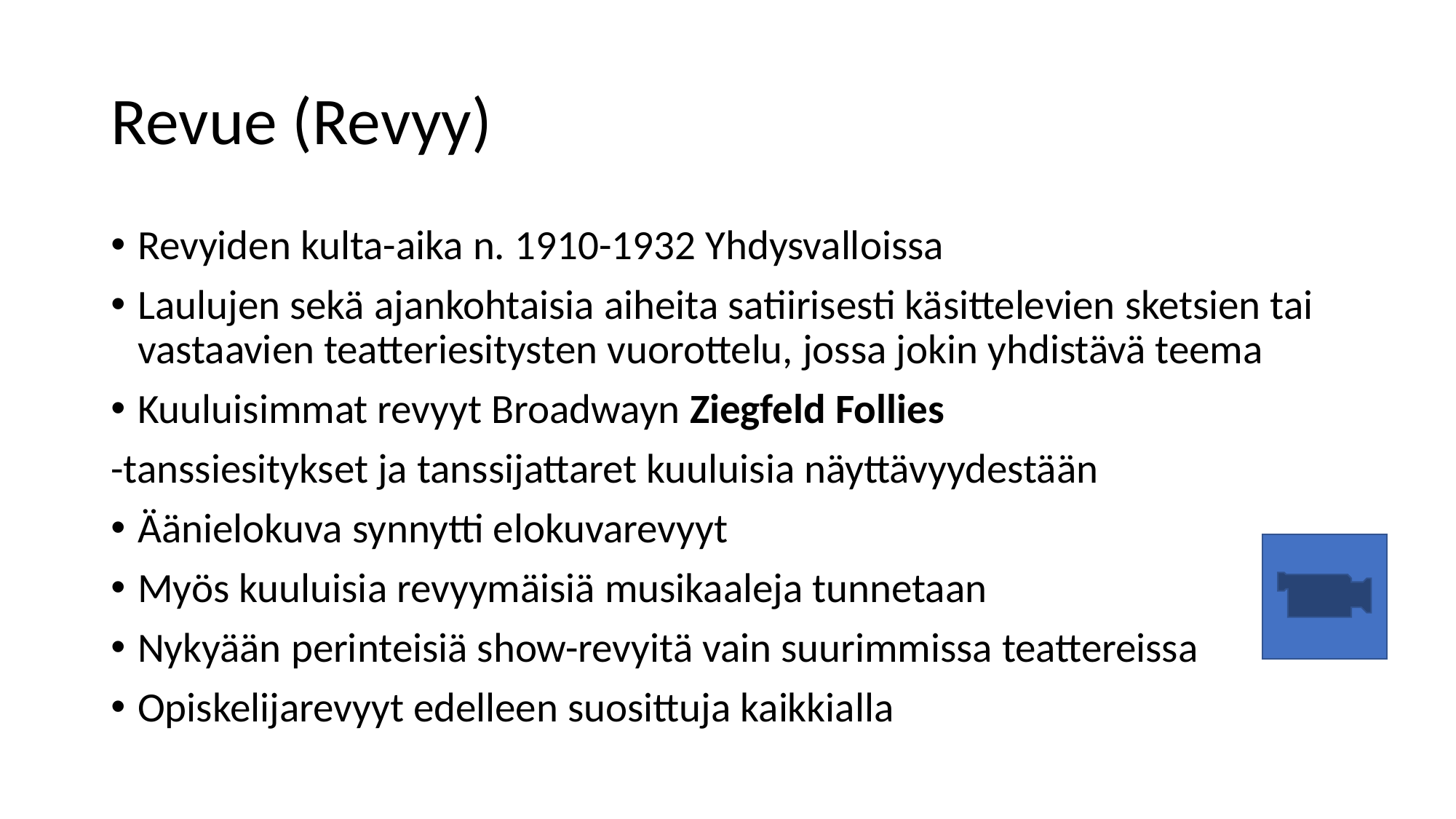

# Revue (Revyy)
Revyiden kulta-aika n. 1910-1932 Yhdysvalloissa
Laulujen sekä ajankohtaisia aiheita satiirisesti käsittelevien sketsien tai vastaavien teatteriesitysten vuorottelu, jossa jokin yhdistävä teema
Kuuluisimmat revyyt Broadwayn Ziegfeld Follies
-tanssiesitykset ja tanssijattaret kuuluisia näyttävyydestään
Äänielokuva synnytti elokuvarevyyt
Myös kuuluisia revyymäisiä musikaaleja tunnetaan
Nykyään perinteisiä show-revyitä vain suurimmissa teattereissa
Opiskelijarevyyt edelleen suosittuja kaikkialla